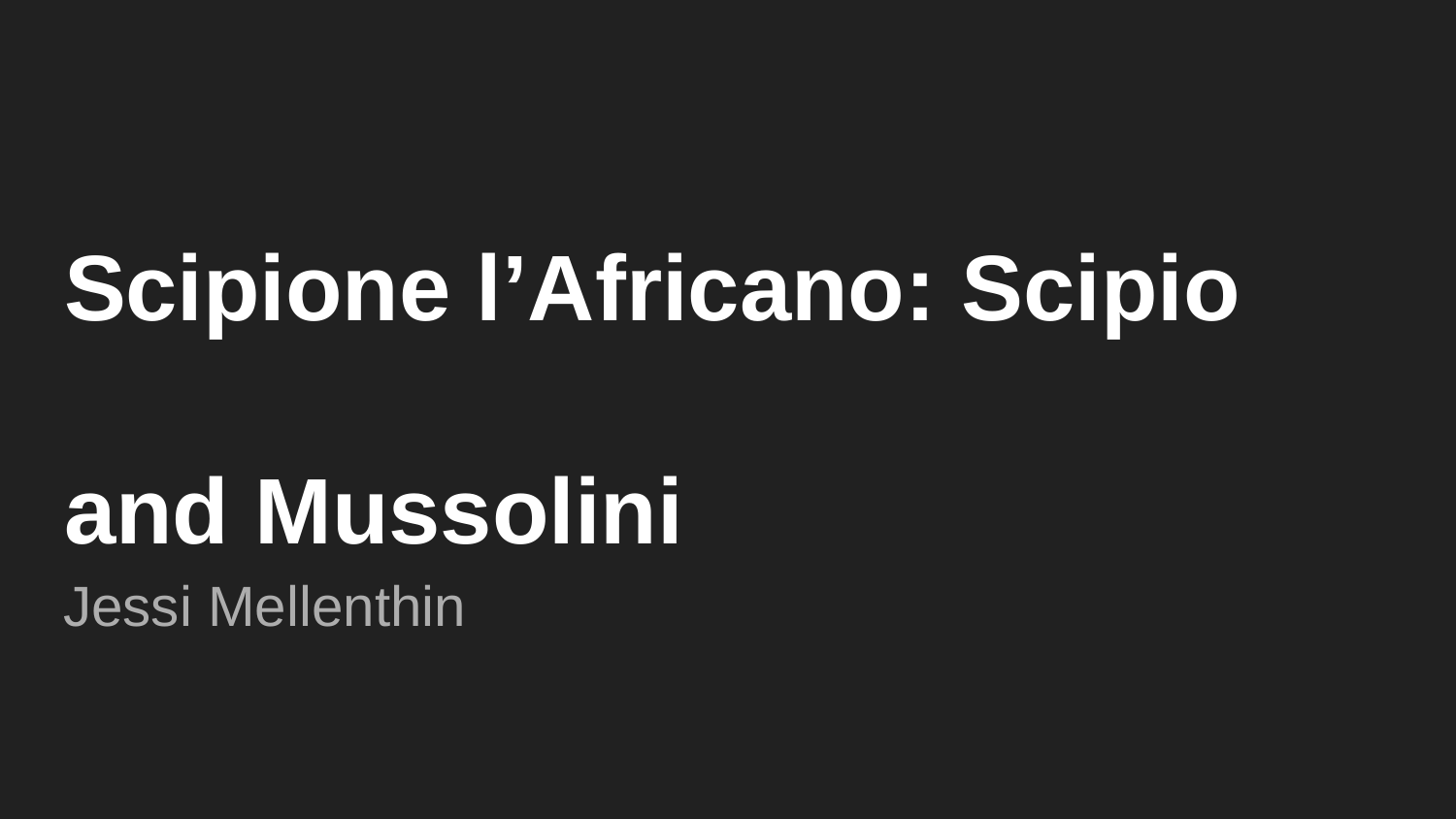

# Scipione l’Africano: Scipio and Mussolini
Jessi Mellenthin